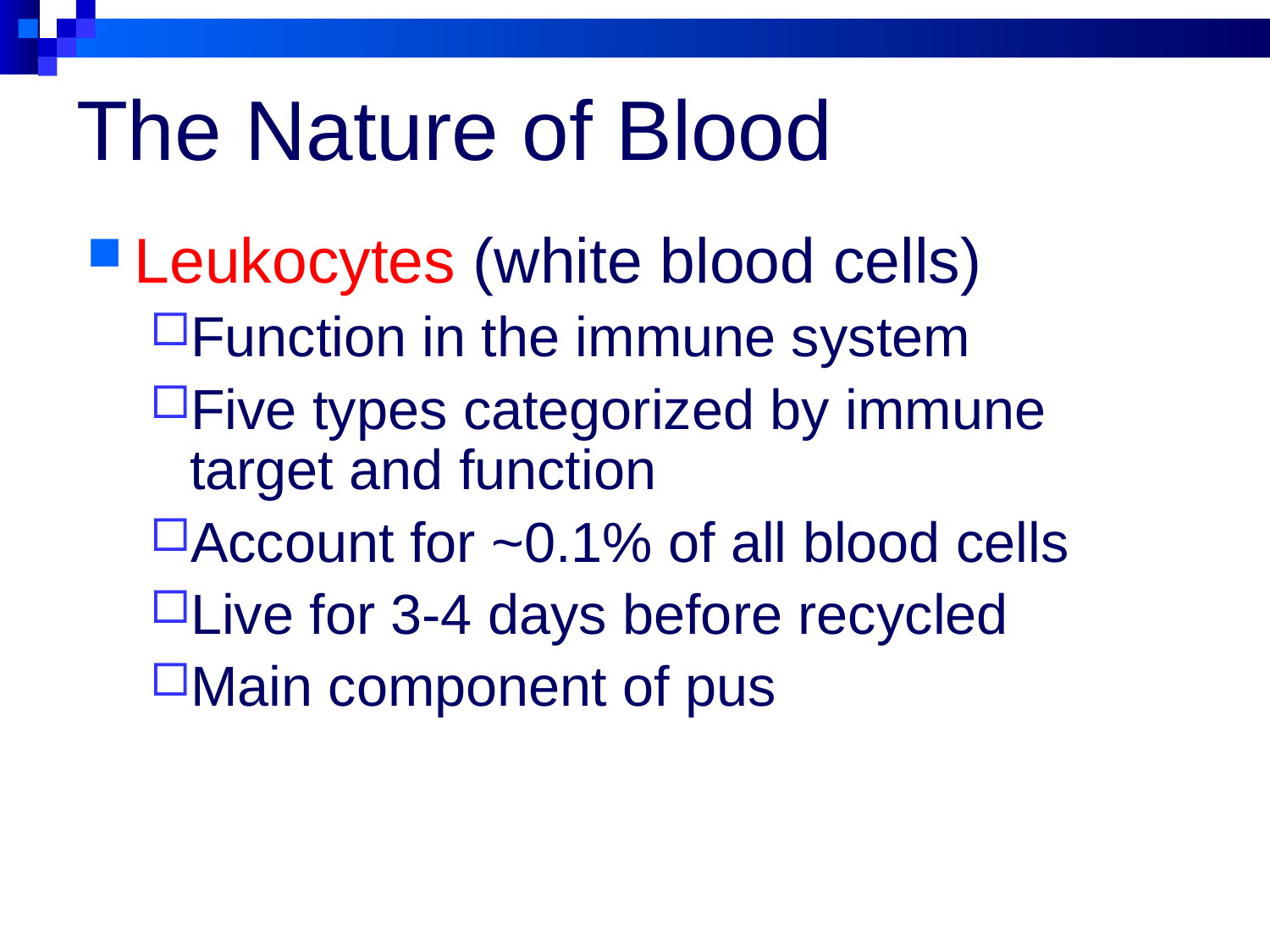

# The Nature of Blood
Leukocytes (white blood cells)
Function in the immune system
Five types categorized by immune target and function
Account for ~0.1% of all blood cells
Live for 3-4 days before recycled
Main component of pus